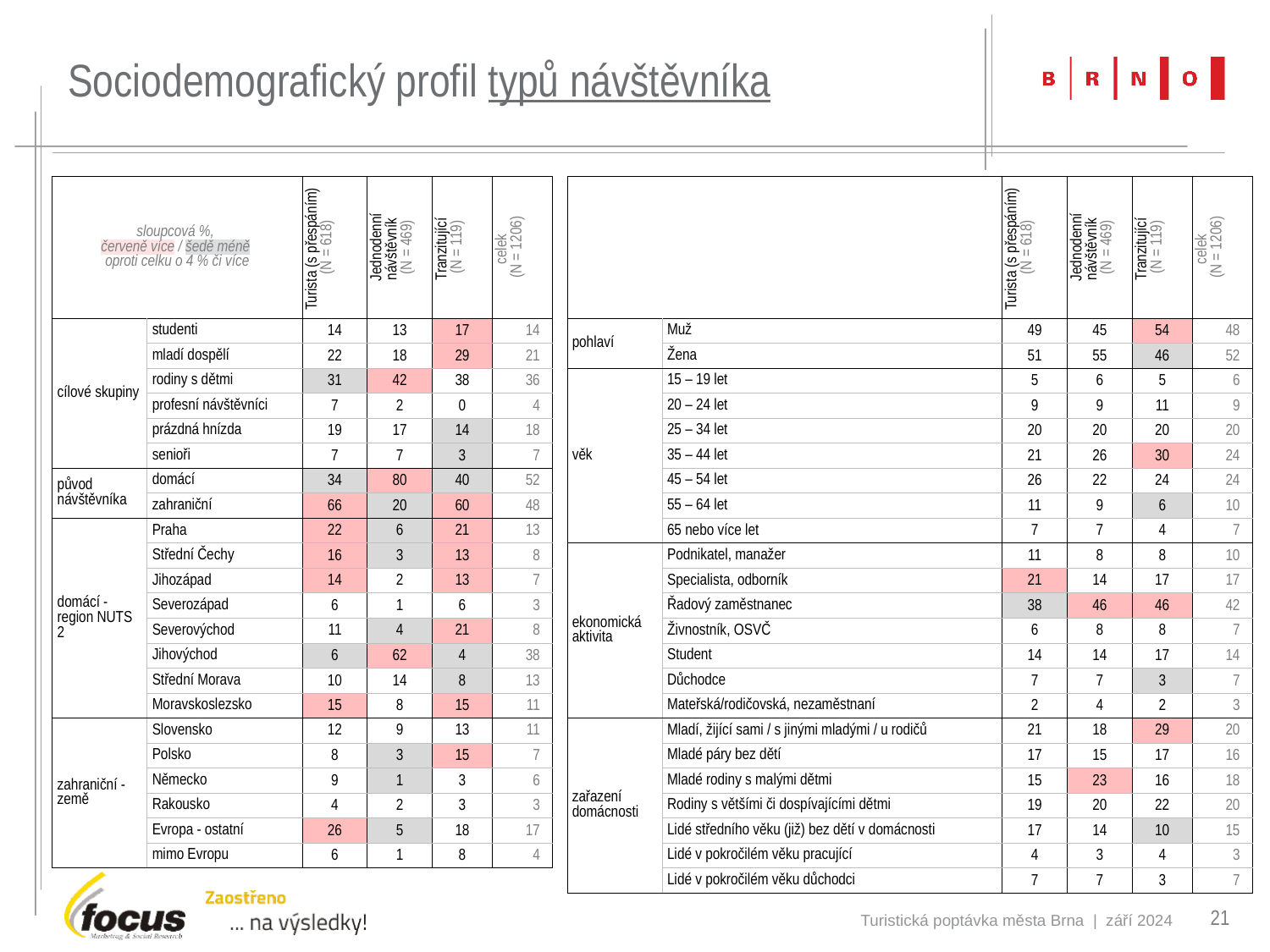

# Sociodemografický profil typů návštěvníka
| sloupcová %, červeně více / šedě méně oproti celku o 4 % či více |  | Turista (s přespáním) (N = 618) | Jednodenní návštěvník (N = 469) | Tranzitující (N = 119) | celek (N = 1206) |  |  |  | Turista (s přespáním) (N = 618) | Jednodenní návštěvník (N = 469) | Tranzitující (N = 119) | celek (N = 1206) |
| --- | --- | --- | --- | --- | --- | --- | --- | --- | --- | --- | --- | --- |
| cílové skupiny | studenti | 14 | 13 | 17 | 14 |  | pohlaví | Muž | 49 | 45 | 54 | 48 |
|  | mladí dospělí | 22 | 18 | 29 | 21 |  |  | Žena | 51 | 55 | 46 | 52 |
|  | rodiny s dětmi | 31 | 42 | 38 | 36 |  | věk | 15 – 19 let | 5 | 6 | 5 | 6 |
|  | profesní návštěvníci | 7 | 2 | 0 | 4 |  |  | 20 – 24 let | 9 | 9 | 11 | 9 |
|  | prázdná hnízda | 19 | 17 | 14 | 18 |  |  | 25 – 34 let | 20 | 20 | 20 | 20 |
|  | senioři | 7 | 7 | 3 | 7 |  |  | 35 – 44 let | 21 | 26 | 30 | 24 |
| původ návštěvníka | domácí | 34 | 80 | 40 | 52 |  |  | 45 – 54 let | 26 | 22 | 24 | 24 |
|  | zahraniční | 66 | 20 | 60 | 48 |  |  | 55 – 64 let | 11 | 9 | 6 | 10 |
| domácí - region NUTS 2 | Praha | 22 | 6 | 21 | 13 |  |  | 65 nebo více let | 7 | 7 | 4 | 7 |
|  | Střední Čechy | 16 | 3 | 13 | 8 |  | ekonomická aktivita | Podnikatel, manažer | 11 | 8 | 8 | 10 |
|  | Jihozápad | 14 | 2 | 13 | 7 |  |  | Specialista, odborník | 21 | 14 | 17 | 17 |
|  | Severozápad | 6 | 1 | 6 | 3 |  |  | Řadový zaměstnanec | 38 | 46 | 46 | 42 |
|  | Severovýchod | 11 | 4 | 21 | 8 |  |  | Živnostník, OSVČ | 6 | 8 | 8 | 7 |
|  | Jihovýchod | 6 | 62 | 4 | 38 |  |  | Student | 14 | 14 | 17 | 14 |
|  | Střední Morava | 10 | 14 | 8 | 13 |  |  | Důchodce | 7 | 7 | 3 | 7 |
|  | Moravskoslezsko | 15 | 8 | 15 | 11 |  |  | Mateřská/rodičovská, nezaměstnaní | 2 | 4 | 2 | 3 |
| zahraniční - země | Slovensko | 12 | 9 | 13 | 11 |  | zařazení domácnosti | Mladí, žijící sami / s jinými mladými / u rodičů | 21 | 18 | 29 | 20 |
|  | Polsko | 8 | 3 | 15 | 7 |  |  | Mladé páry bez dětí | 17 | 15 | 17 | 16 |
|  | Německo | 9 | 1 | 3 | 6 |  |  | Mladé rodiny s malými dětmi | 15 | 23 | 16 | 18 |
|  | Rakousko | 4 | 2 | 3 | 3 |  |  | Rodiny s většími či dospívajícími dětmi | 19 | 20 | 22 | 20 |
|  | Evropa - ostatní | 26 | 5 | 18 | 17 |  |  | Lidé středního věku (již) bez dětí v domácnosti | 17 | 14 | 10 | 15 |
|  | mimo Evropu | 6 | 1 | 8 | 4 |  |  | Lidé v pokročilém věku pracující | 4 | 3 | 4 | 3 |
|  |  |  |  |  |  |  |  | Lidé v pokročilém věku důchodci | 7 | 7 | 3 | 7 |